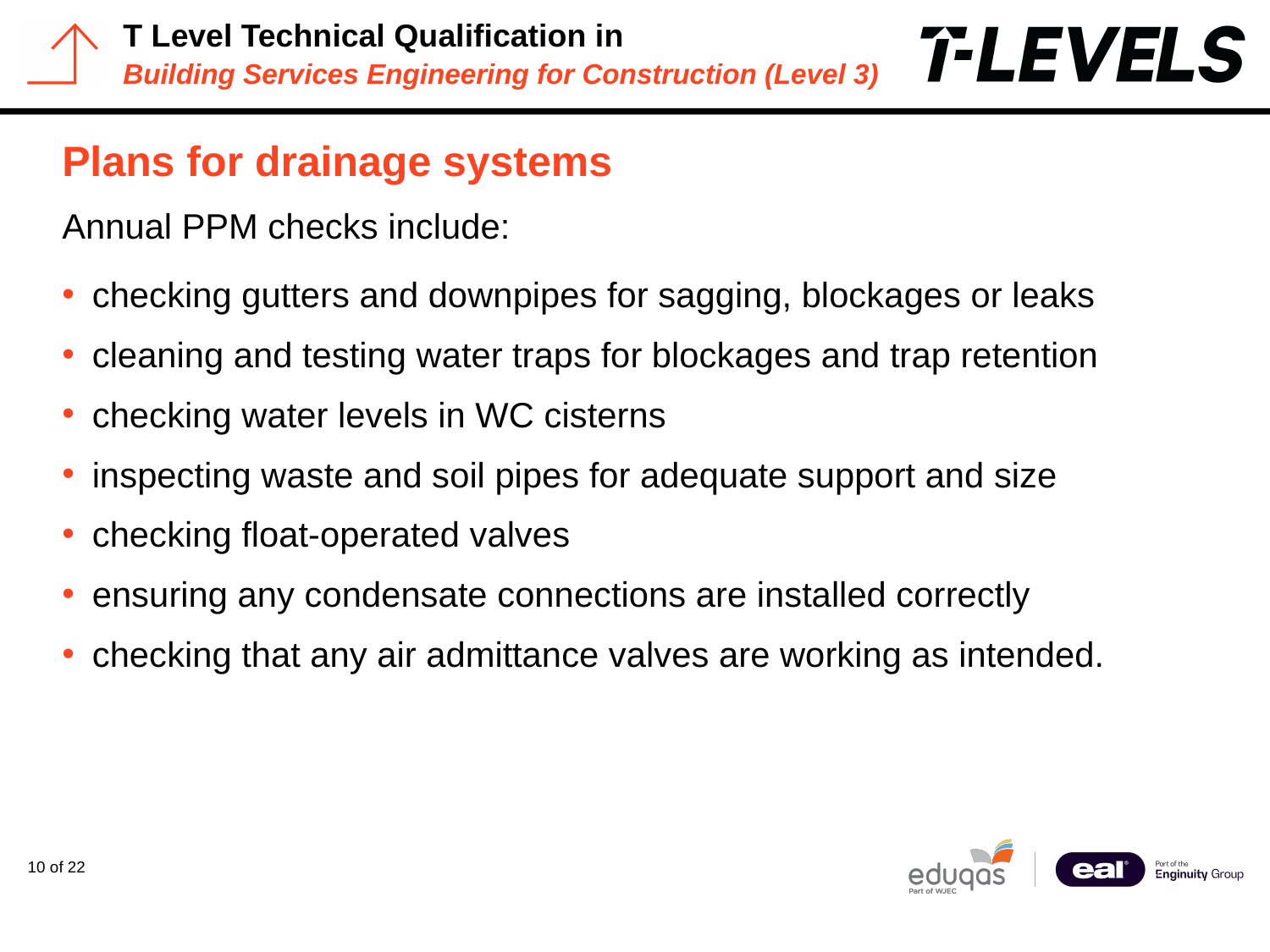

# Plans for drainage systems
Annual PPM checks include:
checking gutters and downpipes for sagging, blockages or leaks
cleaning and testing water traps for blockages and trap retention
checking water levels in WC cisterns
inspecting waste and soil pipes for adequate support and size
checking float-operated valves
ensuring any condensate connections are installed correctly
checking that any air admittance valves are working as intended.